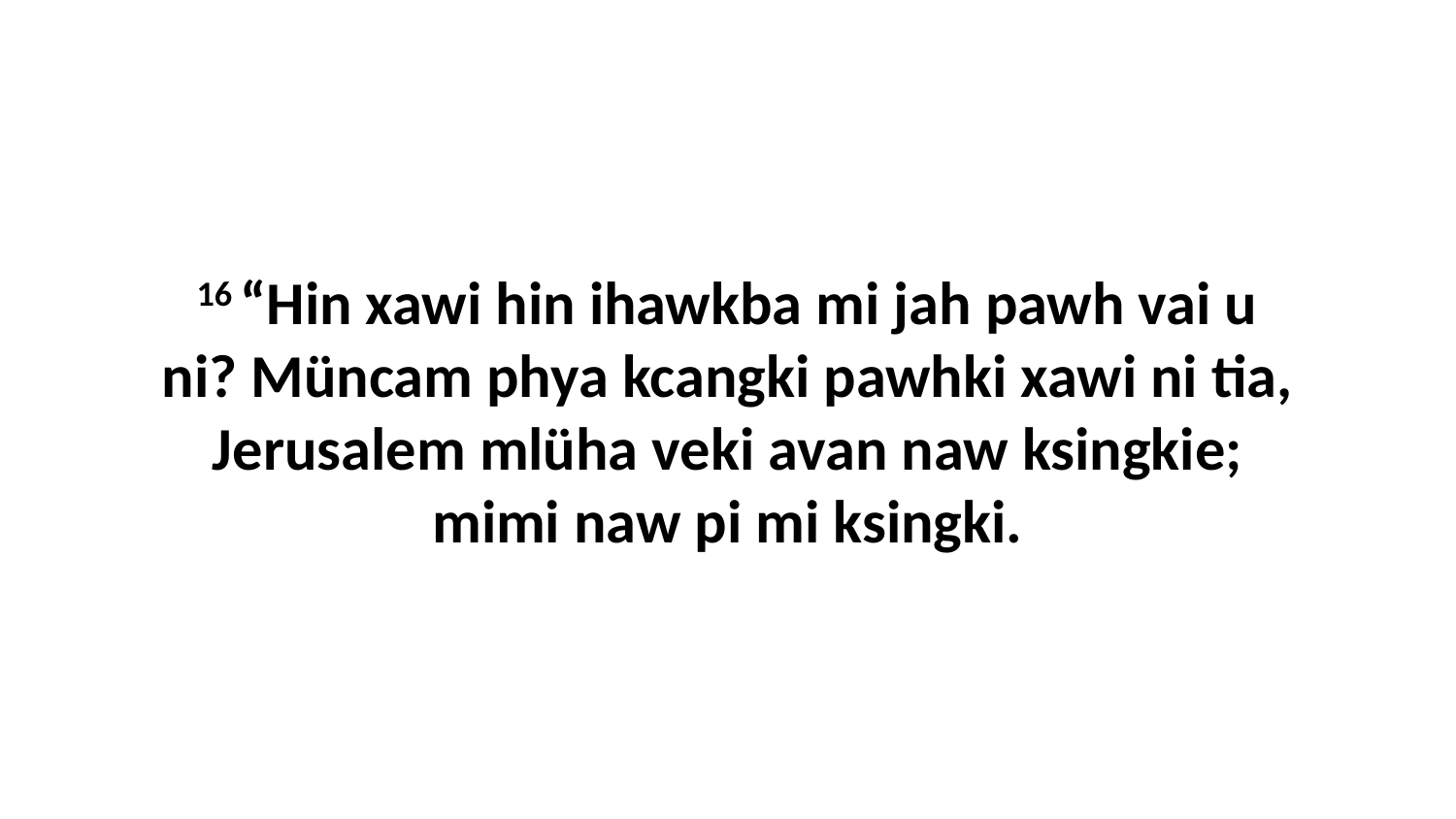

16 “Hin xawi hin ihawkba mi jah pawh vai u ni? Müncam phya kcangki pawhki xawi ni tia, Jerusalem mlüha veki avan naw ksingkie; mimi naw pi mi ksingki.